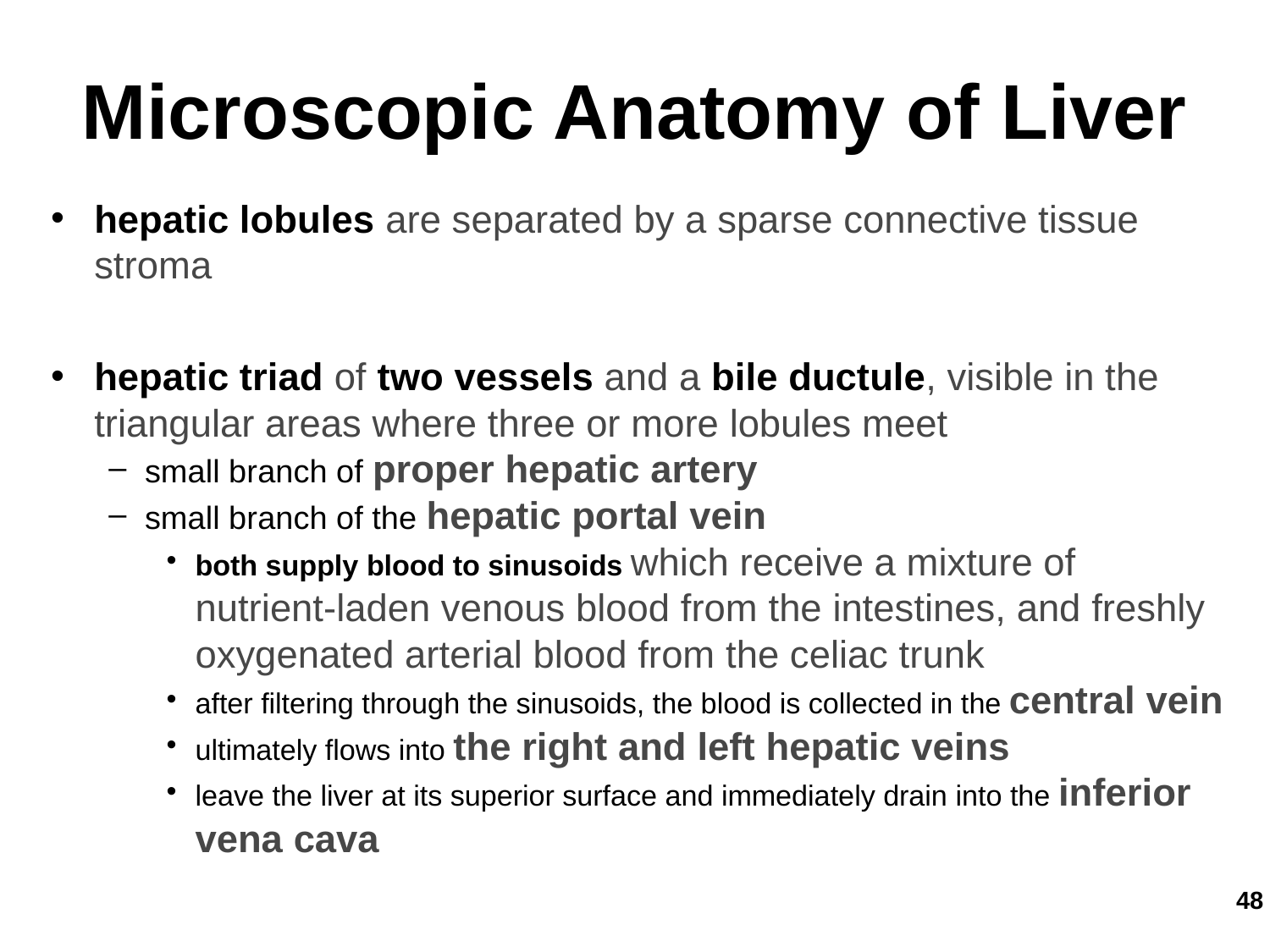

Microscopic Anatomy of Liver
hepatic lobules are separated by a sparse connective tissue stroma

hepatic triad of two vessels and a bile ductule, visible in the triangular areas where three or more lobules meet
small branch of proper hepatic artery
small branch of the hepatic portal vein
both supply blood to sinusoids which receive a mixture of nutrient-laden venous blood from the intestines, and freshly oxygenated arterial blood from the celiac trunk
after filtering through the sinusoids, the blood is collected in the central vein
ultimately flows into the right and left hepatic veins
leave the liver at its superior surface and immediately drain into the inferior vena cava
48